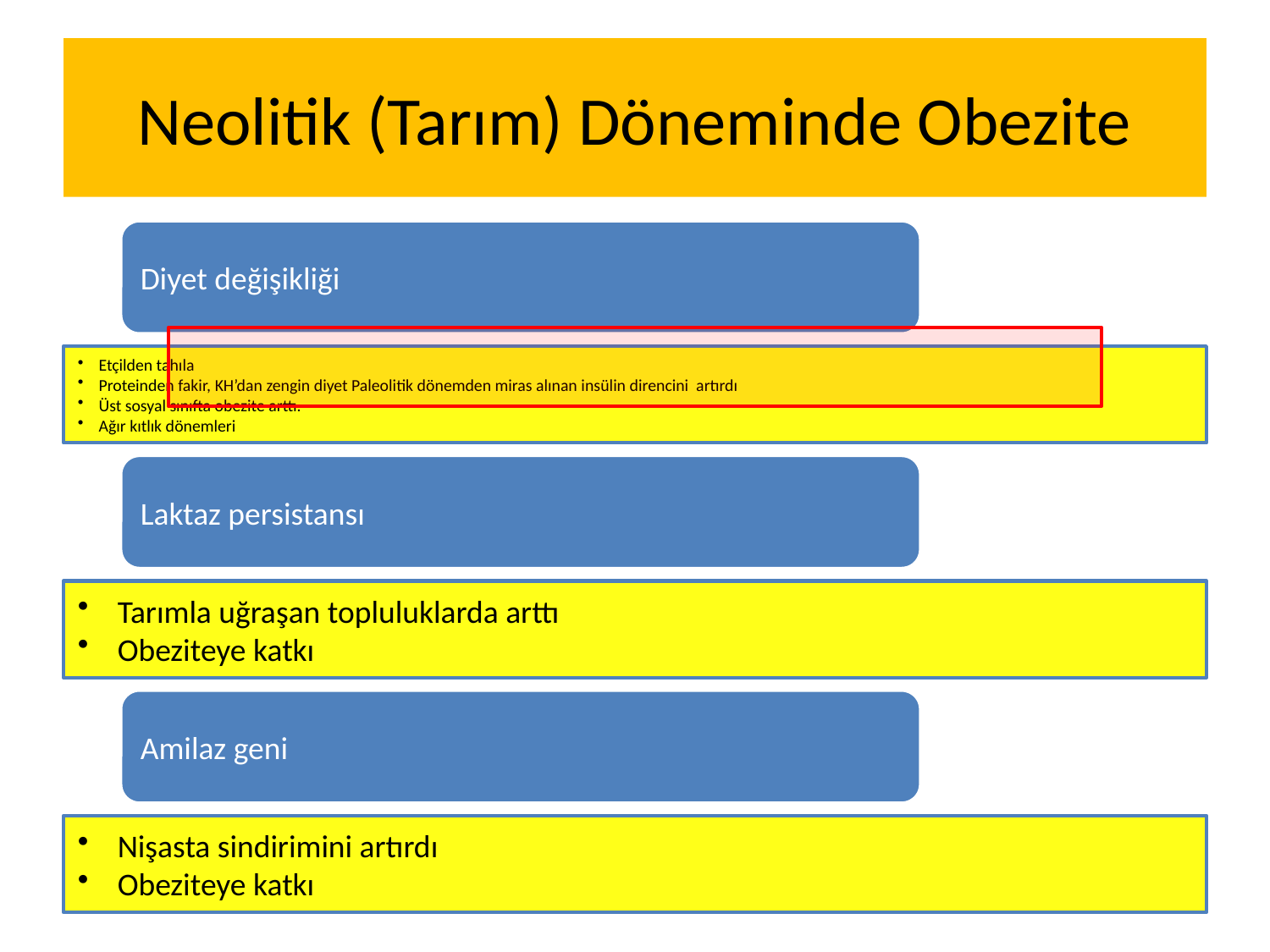

# Neolitik (Tarım) Döneminde Obezite
Diyet değişikliği
Laktaz persistansı
Amilaz geni
Etçilden tahıla
Proteinden fakir, KH’dan zengin diyet Paleolitik dönemden miras alınan insülin direncini  artırdı
Üst sosyal sınıfta obezite arttı.
Tarımla uğraşan topluluklarda arttı
Obeziteye katkı
Nişasta sindirimini artırdı
Obeziteye katkı
Ağır kıtlık dönemleri